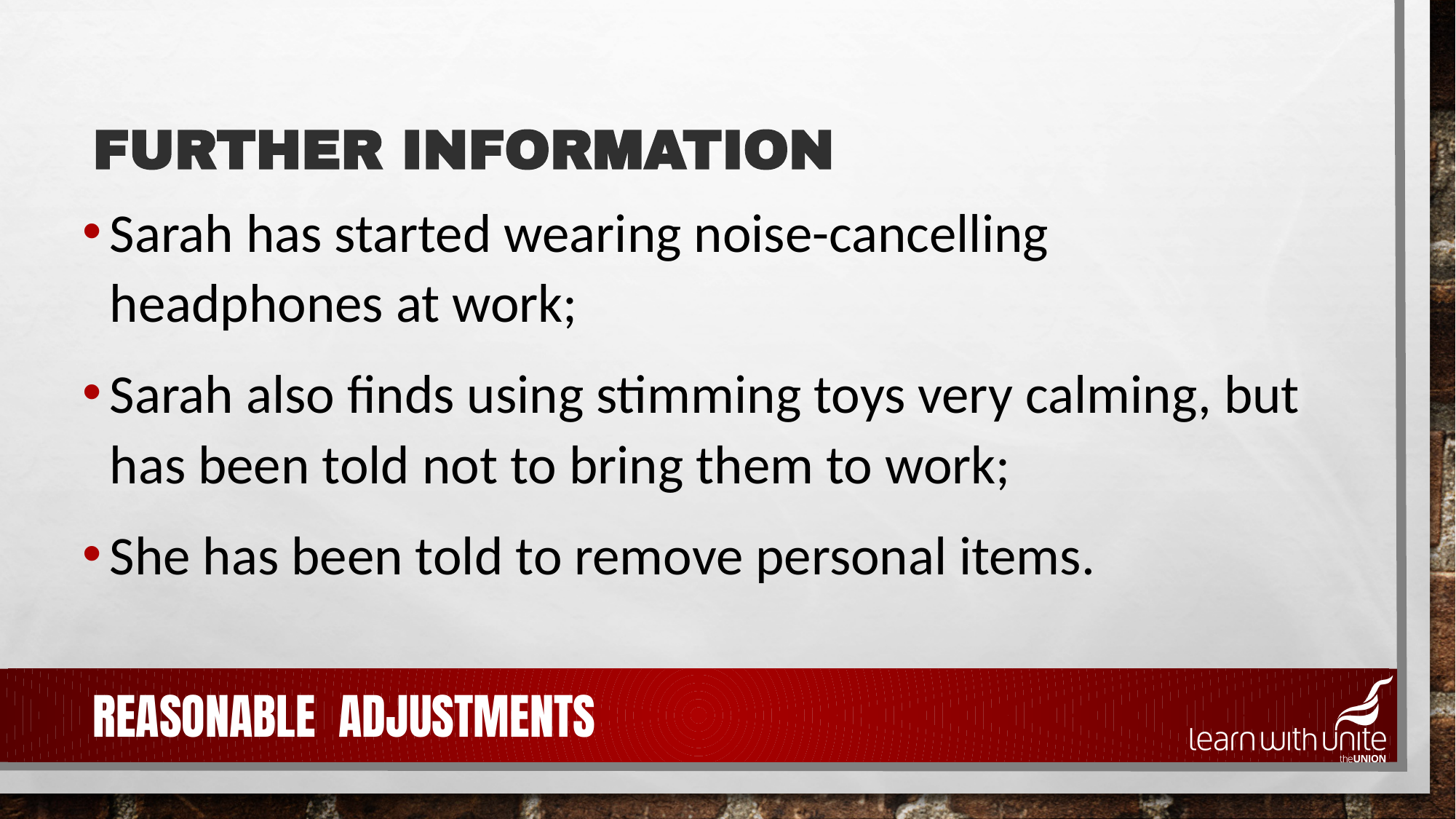

# Further information
Sarah has started wearing noise-cancelling headphones at work;
Sarah also finds using stimming toys very calming, but has been told not to bring them to work;
She has been told to remove personal items.

Reasonable  adjustments